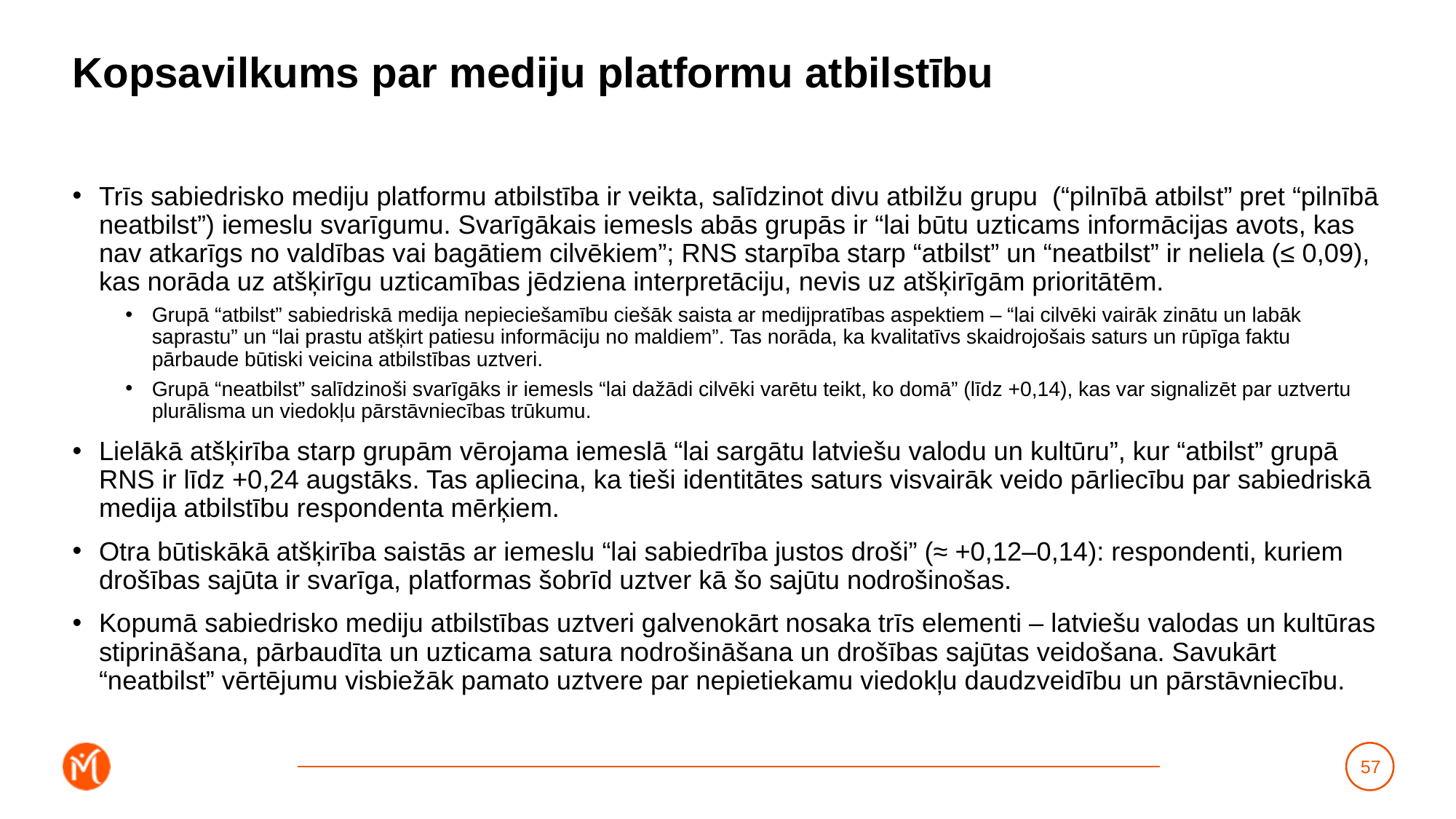

# Kopsavilkums par mediju platformu atbilstību
Trīs sabiedrisko mediju platformu atbilstība ir veikta, salīdzinot divu atbilžu grupu  (“pilnībā atbilst” pret “pilnībā neatbilst”) iemeslu svarīgumu. Svarīgākais iemesls abās grupās ir “lai būtu uzticams informācijas avots, kas nav atkarīgs no valdības vai bagātiem cilvēkiem”; RNS starpība starp “atbilst” un “neatbilst” ir neliela (≤ 0,09), kas norāda uz atšķirīgu uzticamības jēdziena interpretāciju, nevis uz atšķirīgām prioritātēm.
Grupā “atbilst” sabiedriskā medija nepieciešamību ciešāk saista ar medijpratības aspektiem – “lai cilvēki vairāk zinātu un labāk saprastu” un “lai prastu atšķirt patiesu informāciju no maldiem”. Tas norāda, ka kvalitatīvs skaidrojošais saturs un rūpīga faktu pārbaude būtiski veicina atbilstības uztveri.
Grupā “neatbilst” salīdzinoši svarīgāks ir iemesls “lai dažādi cilvēki varētu teikt, ko domā” (līdz +0,14), kas var signalizēt par uztvertu plurālisma un viedokļu pārstāvniecības trūkumu.
Lielākā atšķirība starp grupām vērojama iemeslā “lai sargātu latviešu valodu un kultūru”, kur “atbilst” grupā RNS ir līdz +0,24 augstāks. Tas apliecina, ka tieši identitātes saturs visvairāk veido pārliecību par sabiedriskā medija atbilstību respondenta mērķiem.
Otra būtiskākā atšķirība saistās ar iemeslu “lai sabiedrība justos droši” (≈ +0,12–0,14): respondenti, kuriem drošības sajūta ir svarīga, platformas šobrīd uztver kā šo sajūtu nodrošinošas.
Kopumā sabiedrisko mediju atbilstības uztveri galvenokārt nosaka trīs elementi – latviešu valodas un kultūras stiprināšana, pārbaudīta un uzticama satura nodrošināšana un drošības sajūtas veidošana. Savukārt “neatbilst” vērtējumu visbiežāk pamato uztvere par nepietiekamu viedokļu daudzveidību un pārstāvniecību.
57